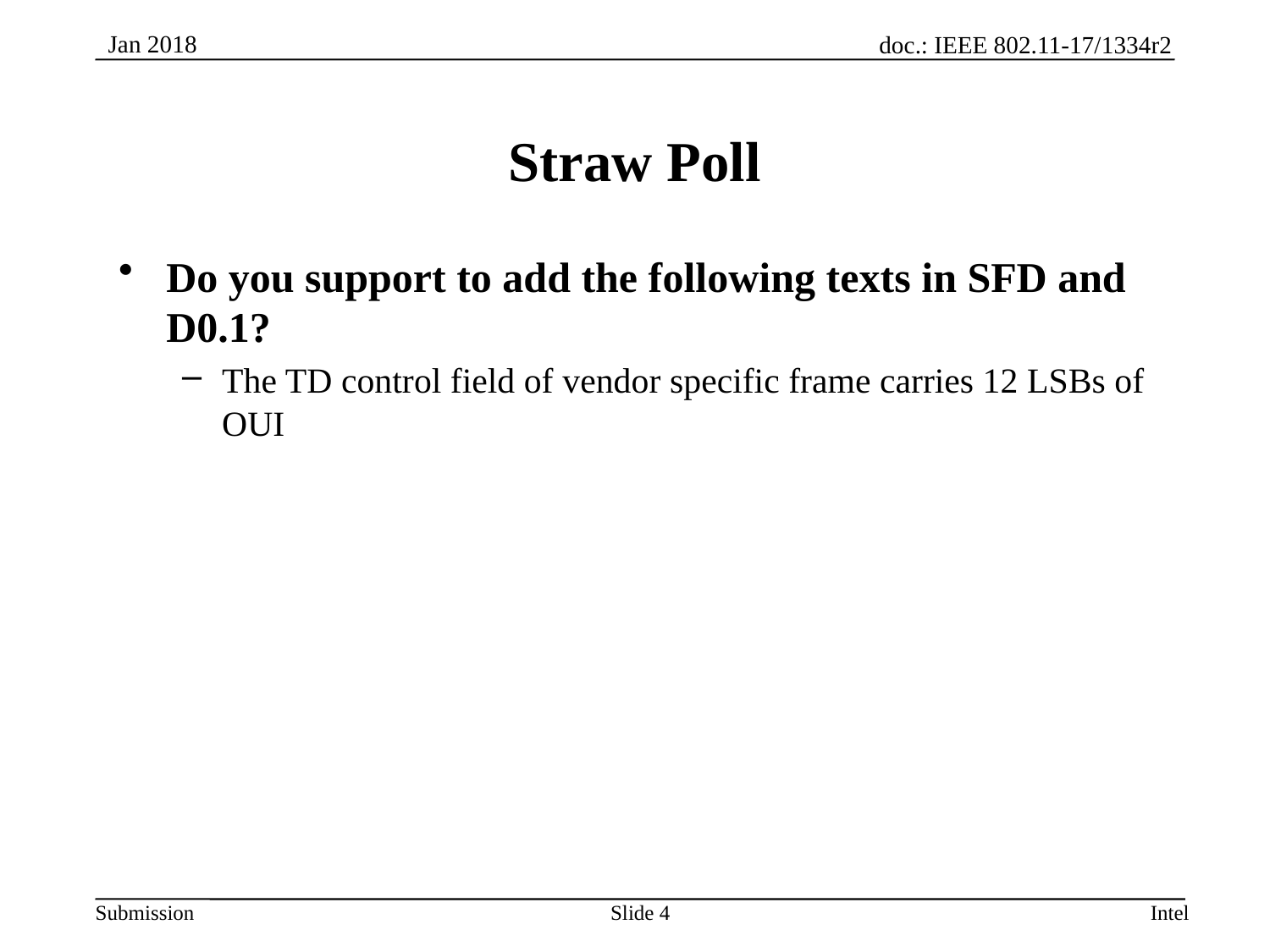

# Straw Poll
Do you support to add the following texts in SFD and D0.1?
The TD control field of vendor specific frame carries 12 LSBs of OUI
Slide 4
Intel